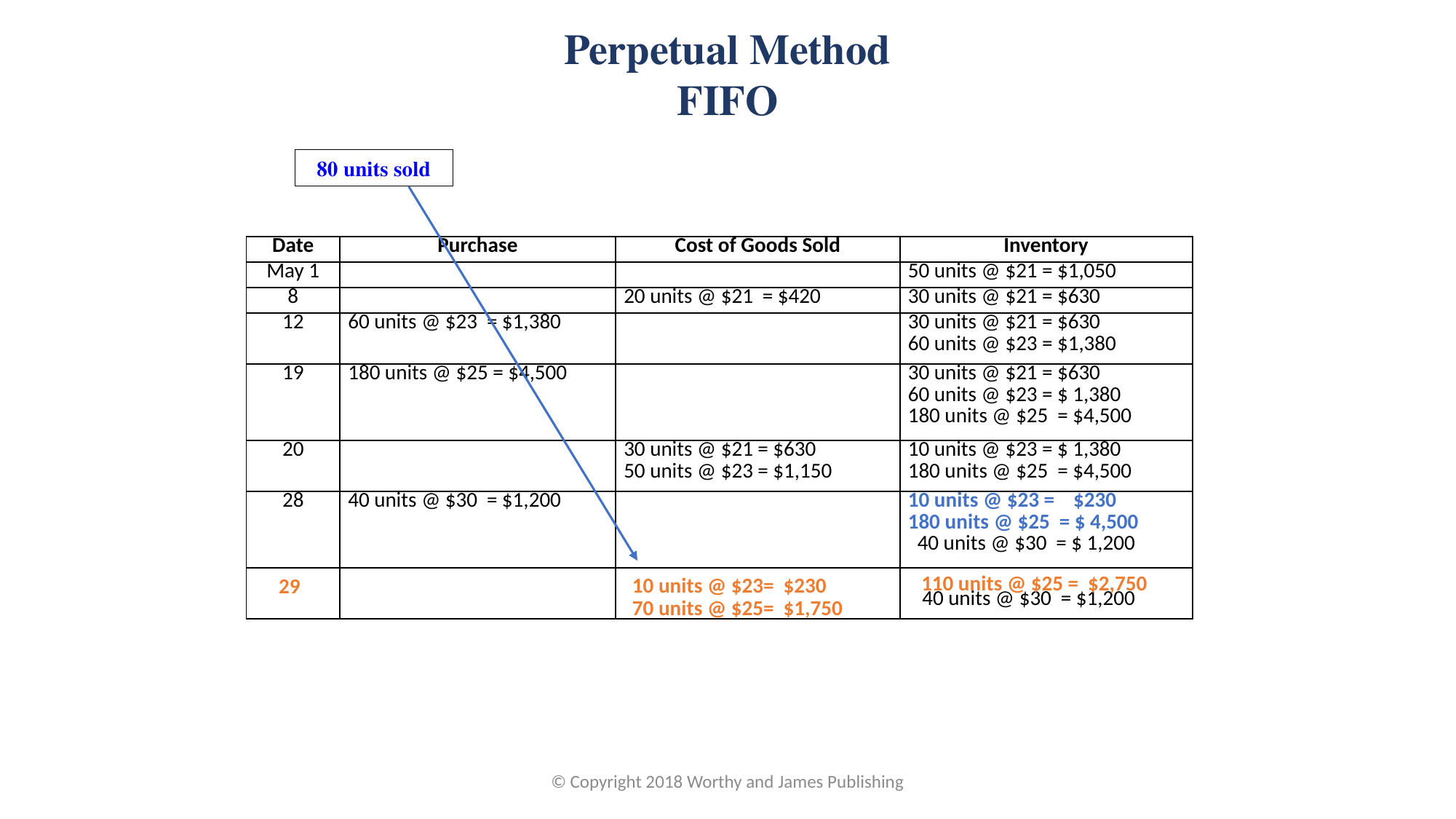

Perpetual Method
FIFO
80 units sold
| Date | Purchase | Cost of Goods Sold | Inventory |
| --- | --- | --- | --- |
| May 1 |  |  | 50 units @ $21 = $1,050 |
| 8 |  | 20 units @ $21 = $420 | 30 units @ $21 = $630 |
| 12 | 60 units @ $23 = $1,380 |  | 30 units @ $21 = $630 60 units @ $23 = $1,380 |
| 19 | 180 units @ $25 = $4,500 |  | 30 units @ $21 = $630 60 units @ $23 = $ 1,380 180 units @ $25 = $4,500 |
| 20 |  | 30 units @ $21 = $630 50 units @ $23 = $1,150 | 10 units @ $23 = $ 1,380 180 units @ $25 = $4,500 |
| 28 | 40 units @ $30 = $1,200 |  | 10 units @ $23 = $230 180 units @ $25 = $ 4,500 40 units @ $30 = $ 1,200 |
|  |  |  | 40 units @ $30 = $1,200 |
110 units @ $25 =  $2,750
10 units @ $23=  $230
29
70 units @ $25=  $1,750
© Copyright 2018 Worthy and James Publishing